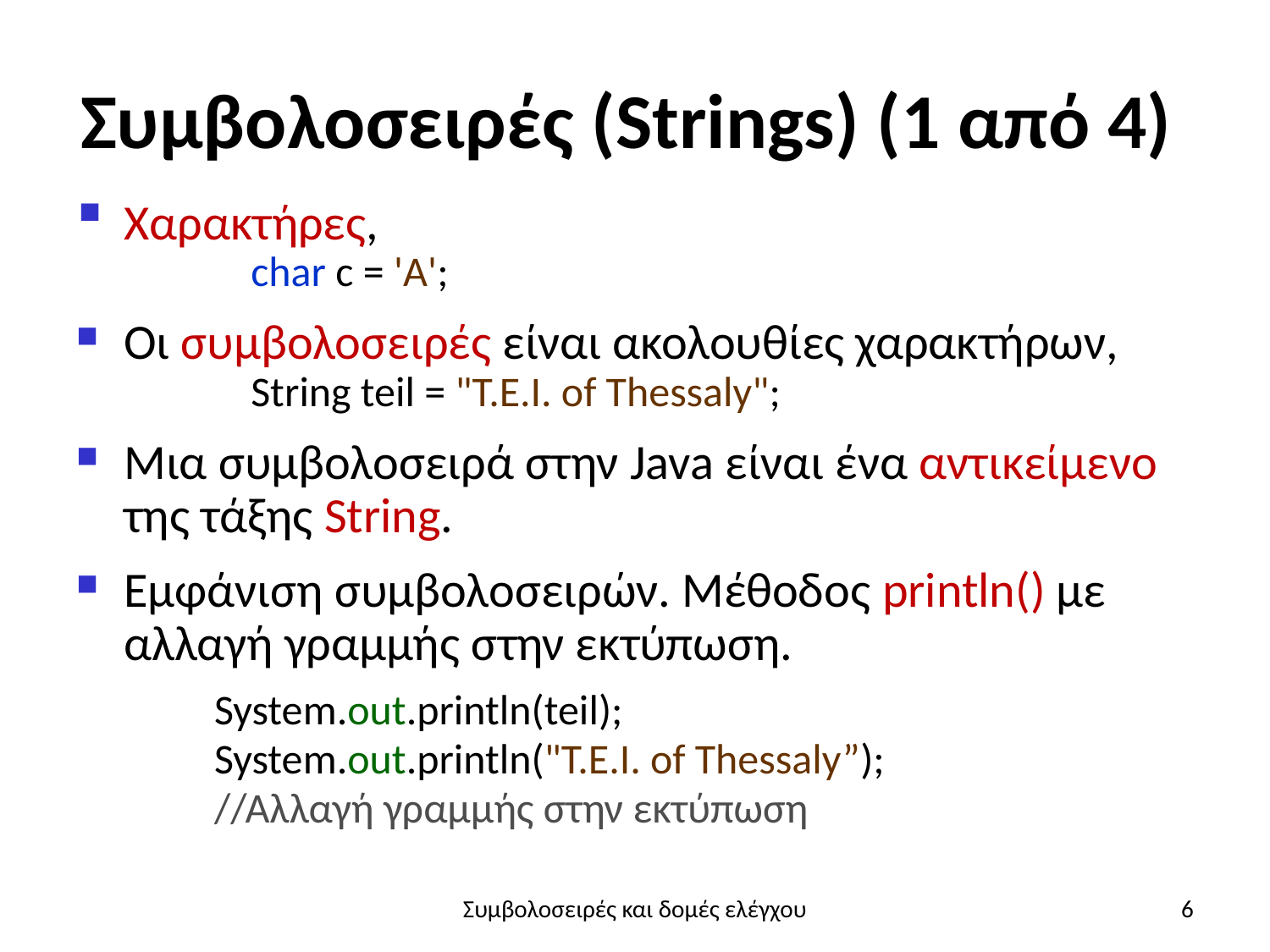

# Συμβολοσειρές (Strings) (1 από 4)
Χαρακτήρες,
		char c = 'A';
Οι συμβολοσειρές είναι ακολουθίες χαρακτήρων,
		String teil = "T.E.I. of Thessaly";
Μια συμβολοσειρά στην Java είναι ένα αντικείμενο της τάξης String.
Εμφάνιση συμβολοσειρών. Μέθοδος println() με αλλαγή γραμμής στην εκτύπωση.
System.out.println(teil);
System.out.println("T.E.I. of Thessaly”);
//Αλλαγή γραμμής στην εκτύπωση
Συμβολοσειρές και δομές ελέγχου
6